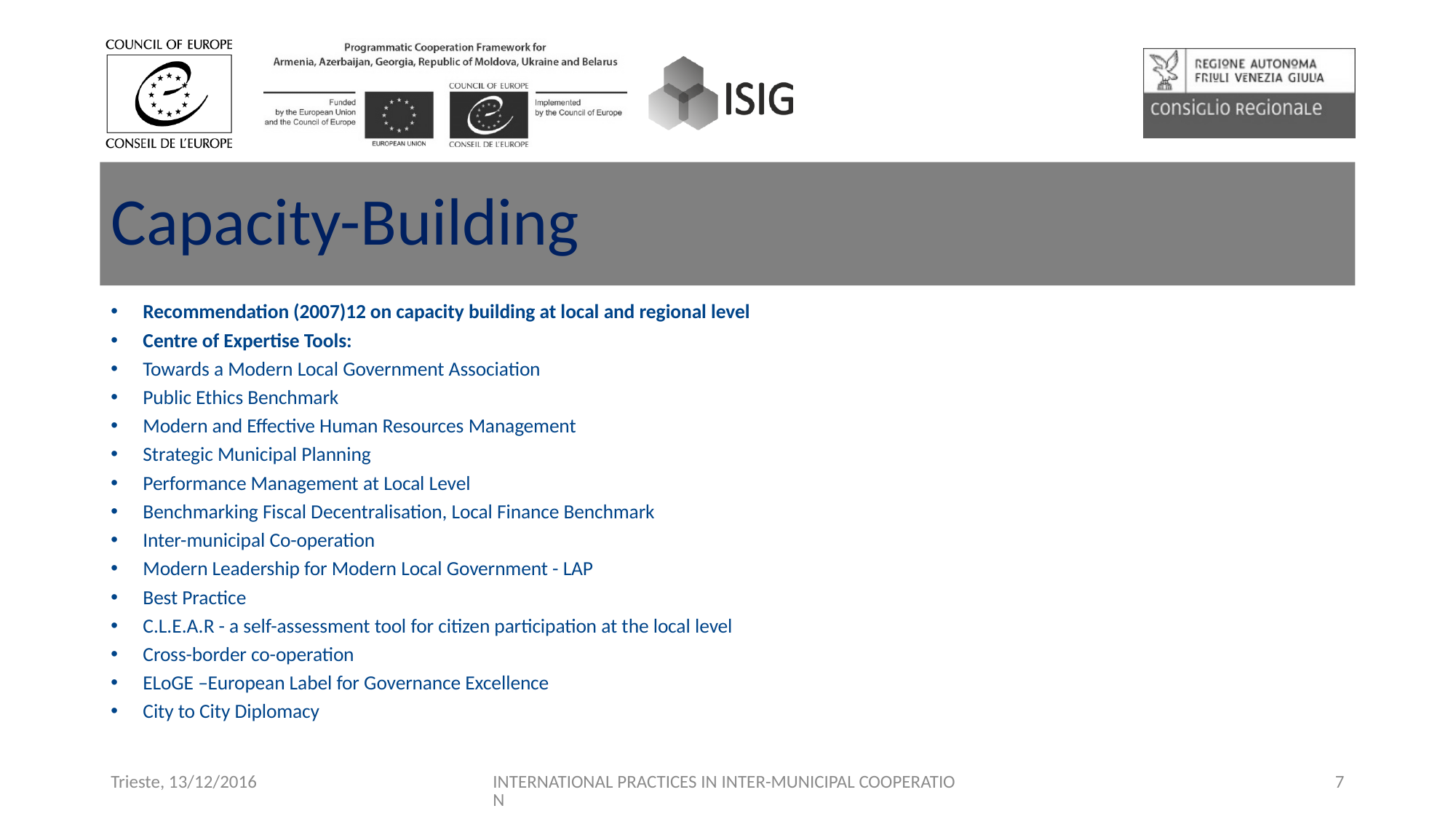

# Capacity-Building
Recommendation (2007)12 on capacity building at local and regional level
Centre of Expertise Tools:
Towards a Modern Local Government Association
Public Ethics Benchmark
Modern and Effective Human Resources Management
Strategic Municipal Planning
Performance Management at Local Level
Benchmarking Fiscal Decentralisation, Local Finance Benchmark
Inter-municipal Co-operation
Modern Leadership for Modern Local Government - LAP
Best Practice
C.L.E.A.R - a self-assessment tool for citizen participation at the local level
Cross-border co-operation
ELoGE –European Label for Governance Excellence
City to City Diplomacy
Trieste, 13/12/2016
INTERNATIONAL PRACTICES IN INTER-MUNICIPAL COOPERATION
7